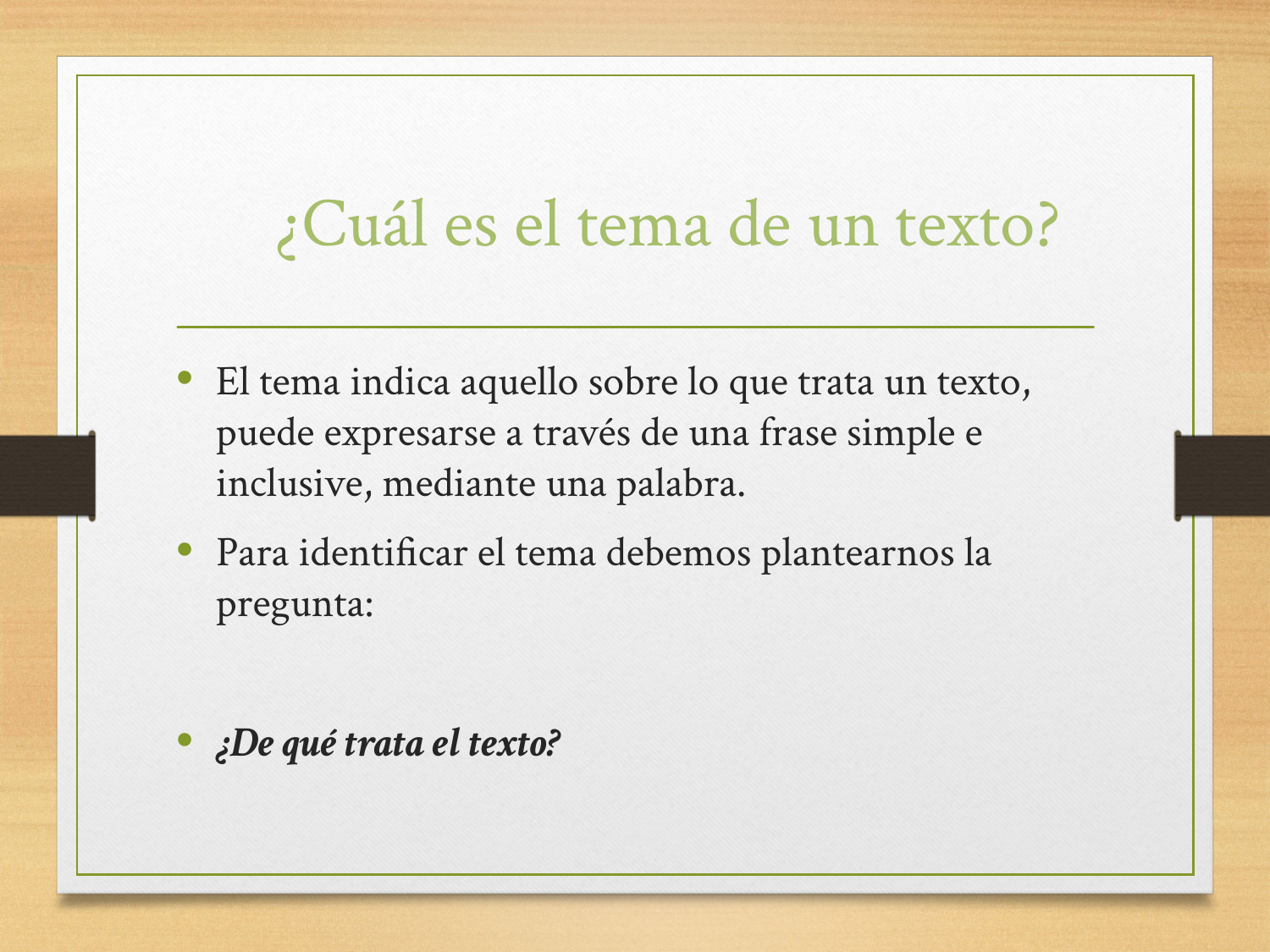

# ¿Cuál es el tema de un texto?
El tema indica aquello sobre lo que trata un texto, puede expresarse a través de una frase simple e inclusive, mediante una palabra.
Para identificar el tema debemos plantearnos la pregunta:

¿De qué trata el texto?